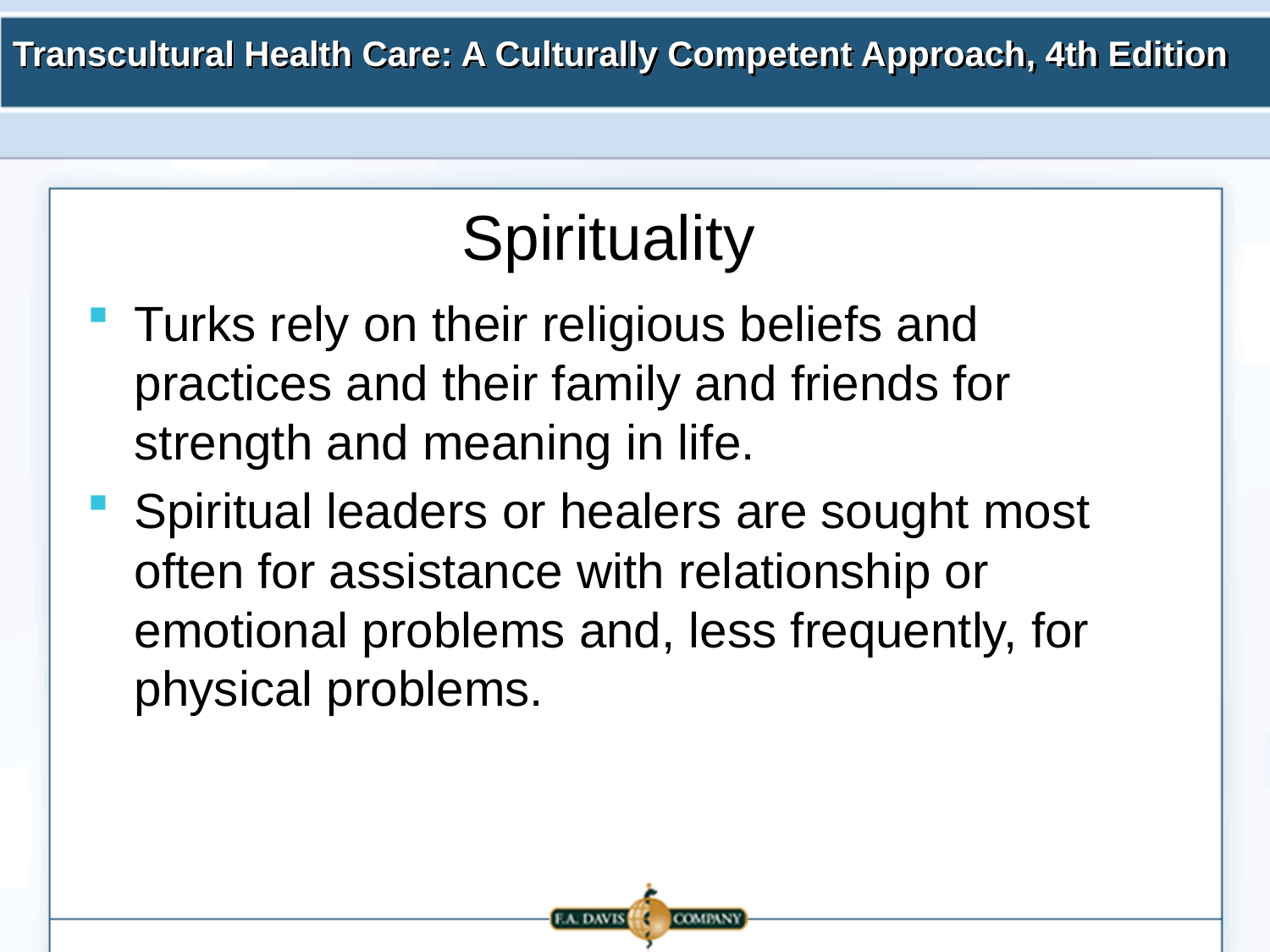

# Spirituality
Turks rely on their religious beliefs and practices and their family and friends for strength and meaning in life.
Spiritual leaders or healers are sought most often for assistance with relationship or emotional problems and, less frequently, for physical problems.